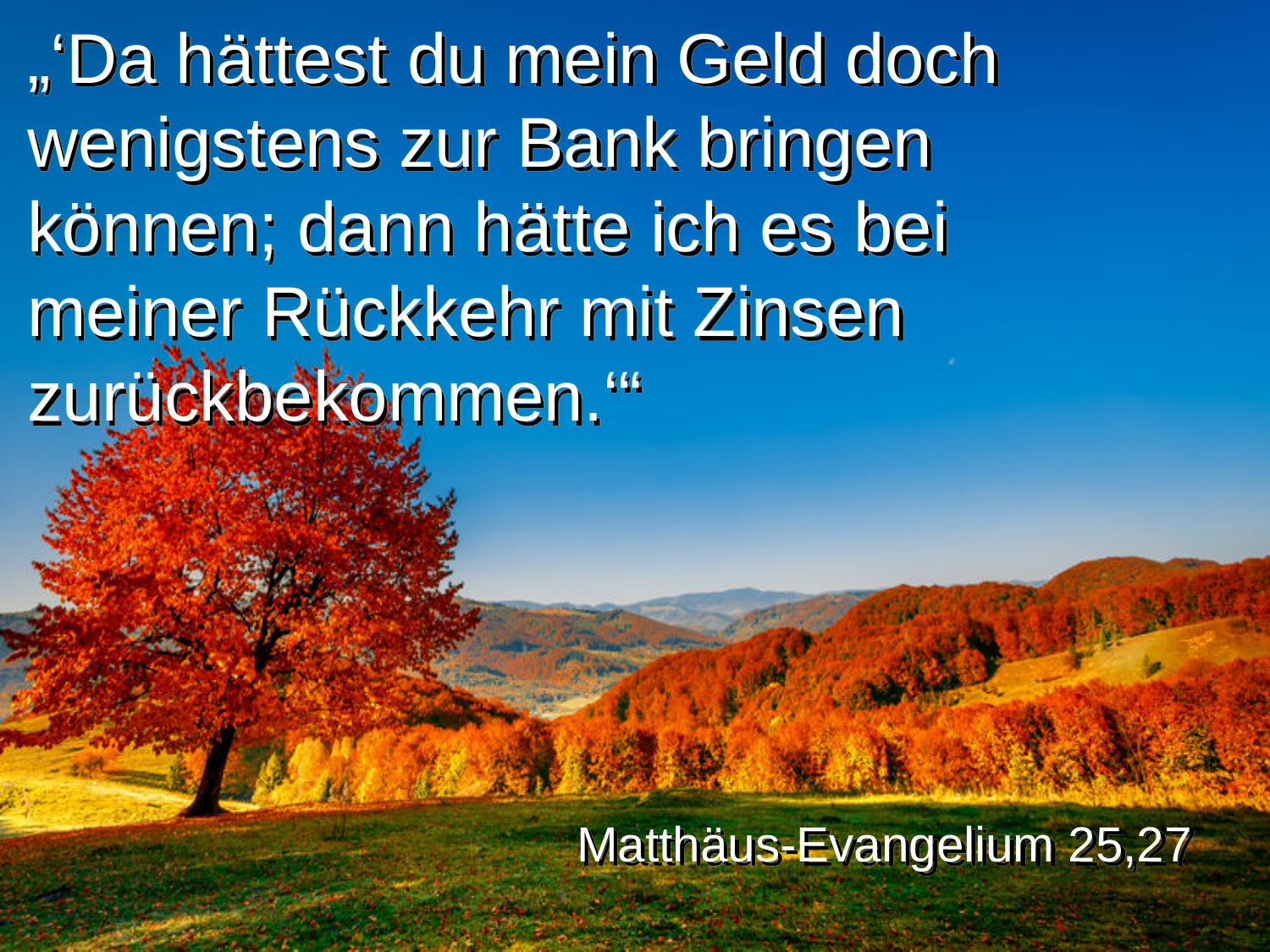

„‘Da hättest du mein Geld doch wenigstens zur Bank bringen können; dann hätte ich es bei meiner Rückkehr mit Zinsen zurückbekommen.‘“
Matthäus-Evangelium 25,27